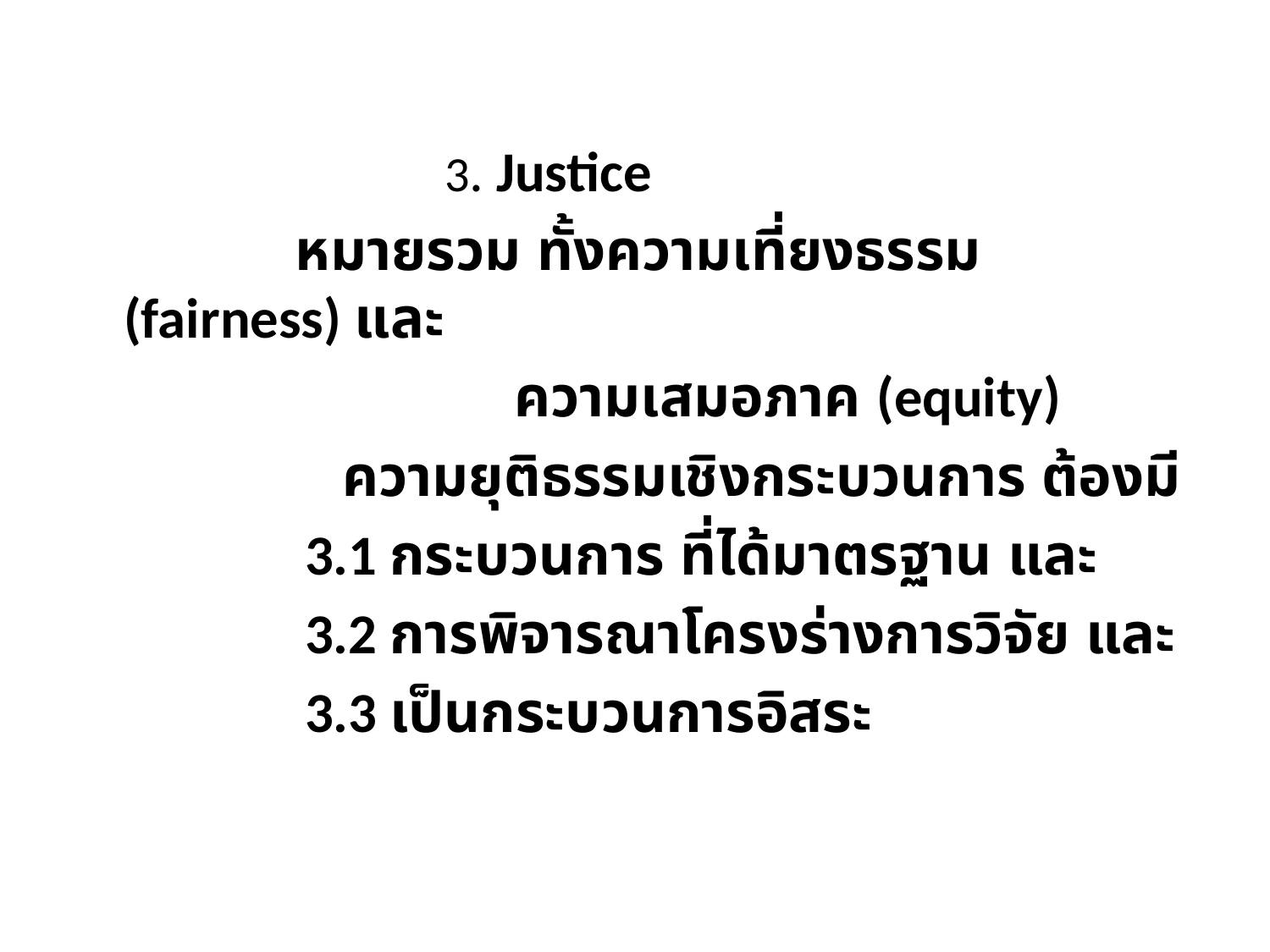

3. Justice
              หมายรวม ทั้งความเที่ยงธรรม (fairness) และ
                            ความเสมอภาค (equity)
                 ความยุติธรรมเชิงกระบวนการ ต้องมี
                  3.1 กระบวนการ ที่ได้มาตรฐาน และ
                  3.2 การพิจารณาโครงร่างการวิจัย และ
                  3.3 เป็นกระบวนการอิสระ